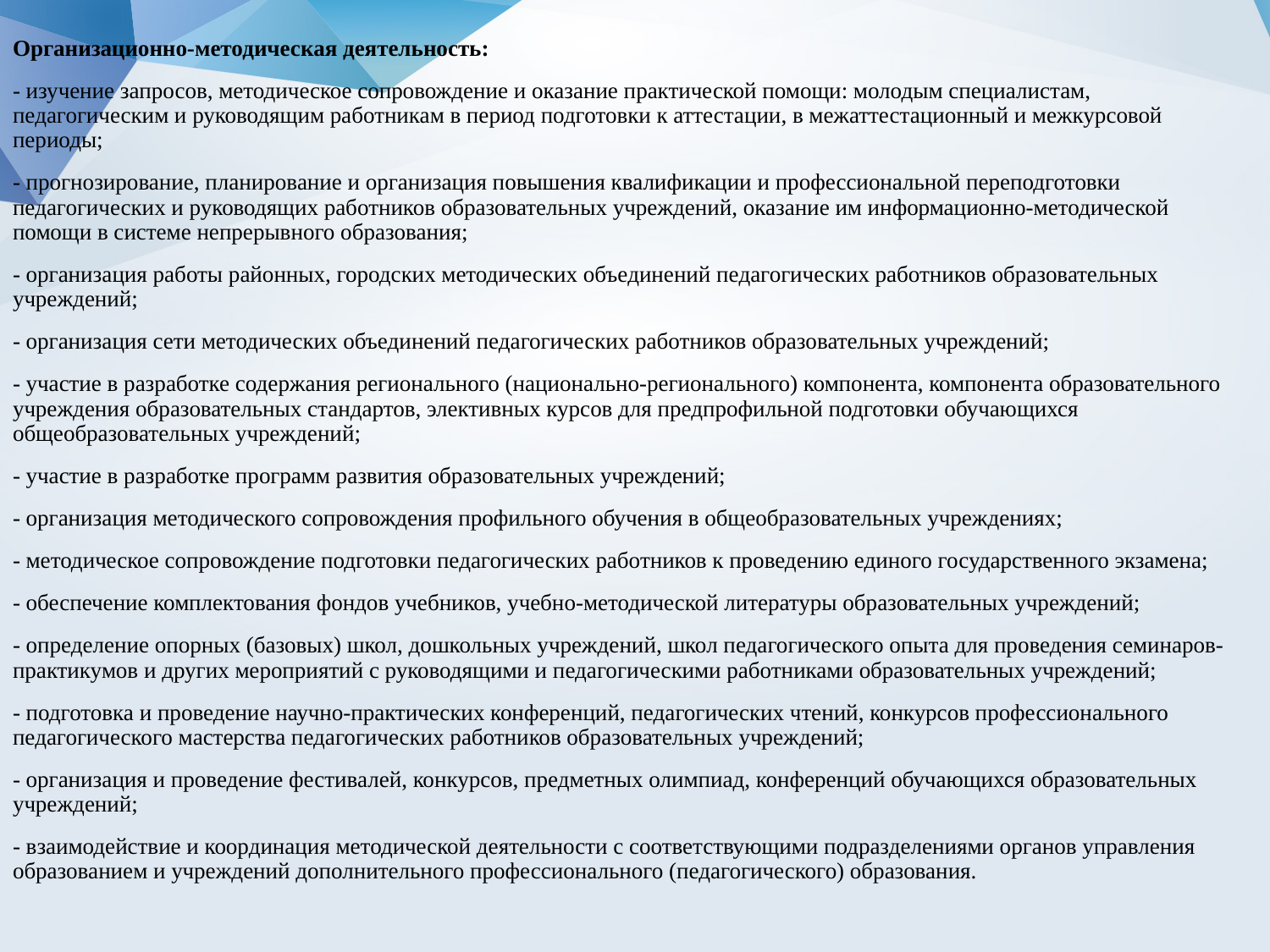

Организационно-методическая деятельность:
- изучение запросов, методическое сопровождение и оказание практической помощи: молодым специалистам, педагогическим и руководящим работникам в период подготовки к аттестации, в межаттестационный и межкурсовой периоды;
- прогнозирование, планирование и организация повышения квалификации и профессиональной переподготовки педагогических и руководящих работников образовательных учреждений, оказание им информационно-методической помощи в системе непрерывного образования;
- организация работы районных, городских методических объединений педагогических работников образовательных учреждений;
- организация сети методических объединений педагогических работников образовательных учреждений;
- участие в разработке содержания регионального (национально-регионального) компонента, компонента образовательного учреждения образовательных стандартов, элективных курсов для предпрофильной подготовки обучающихся общеобразовательных учреждений;
- участие в разработке программ развития образовательных учреждений;
- организация методического сопровождения профильного обучения в общеобразовательных учреждениях;
- методическое сопровождение подготовки педагогических работников к проведению единого государственного экзамена;
- обеспечение комплектования фондов учебников, учебно-методической литературы образовательных учреждений;
- определение опорных (базовых) школ, дошкольных учреждений, школ педагогического опыта для проведения семинаров-практикумов и других мероприятий с руководящими и педагогическими работниками образовательных учреждений;
- подготовка и проведение научно-практических конференций, педагогических чтений, конкурсов профессионального педагогического мастерства педагогических работников образовательных учреждений;
- организация и проведение фестивалей, конкурсов, предметных олимпиад, конференций обучающихся образовательных учреждений;
- взаимодействие и координация методической деятельности с соответствующими подразделениями органов управления образованием и учреждений дополнительного профессионального (педагогического) образования.